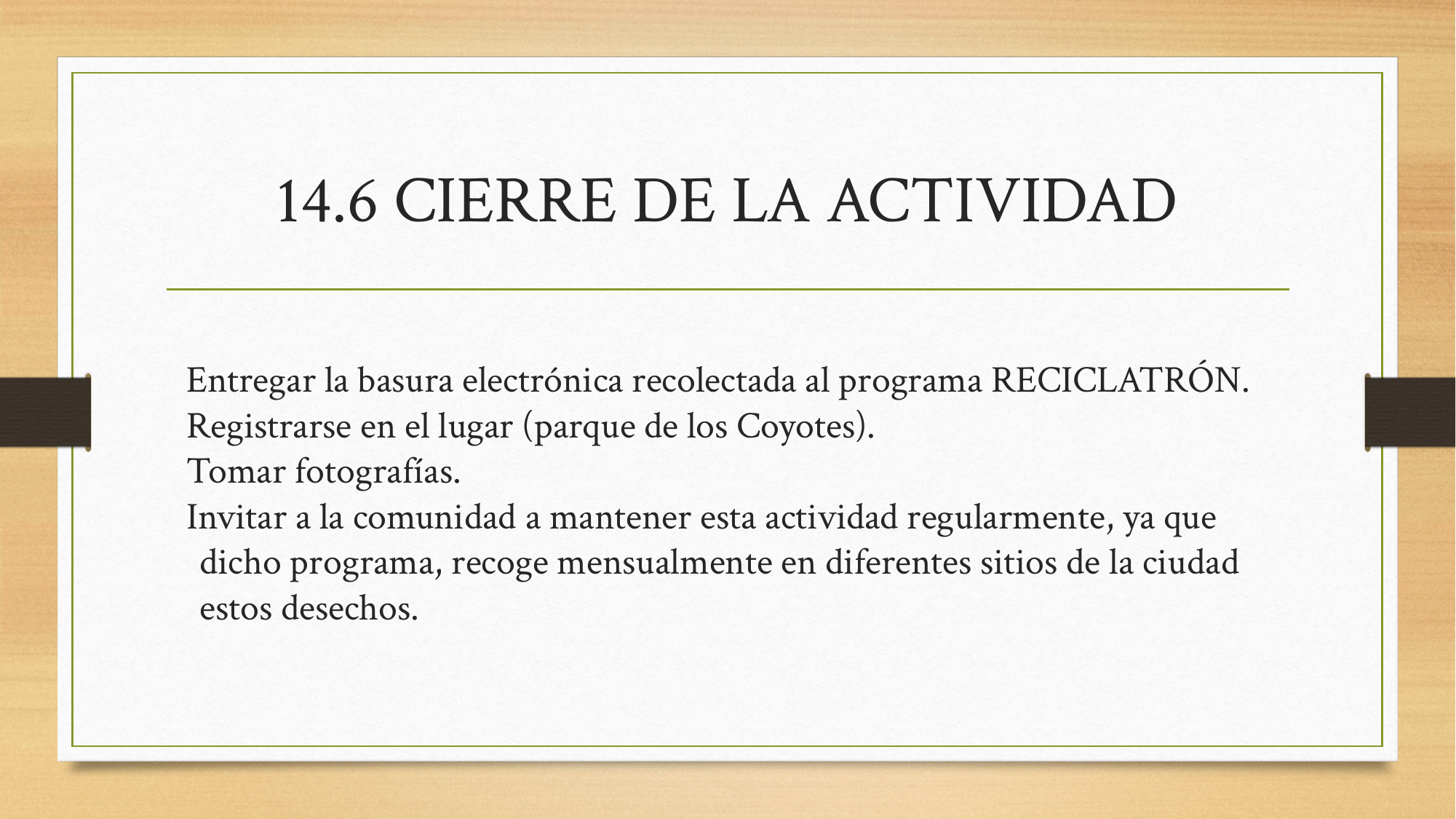

# 14.6 CIERRE DE LA ACTIVIDAD

Entregar la basura electrónica recolectada al programa RECICLATRÓN.
Registrarse en el lugar (parque de los Coyotes).
Tomar fotografías.
Invitar a la comunidad a mantener esta actividad regularmente, ya que dicho programa, recoge mensualmente en diferentes sitios de la ciudad estos desechos.